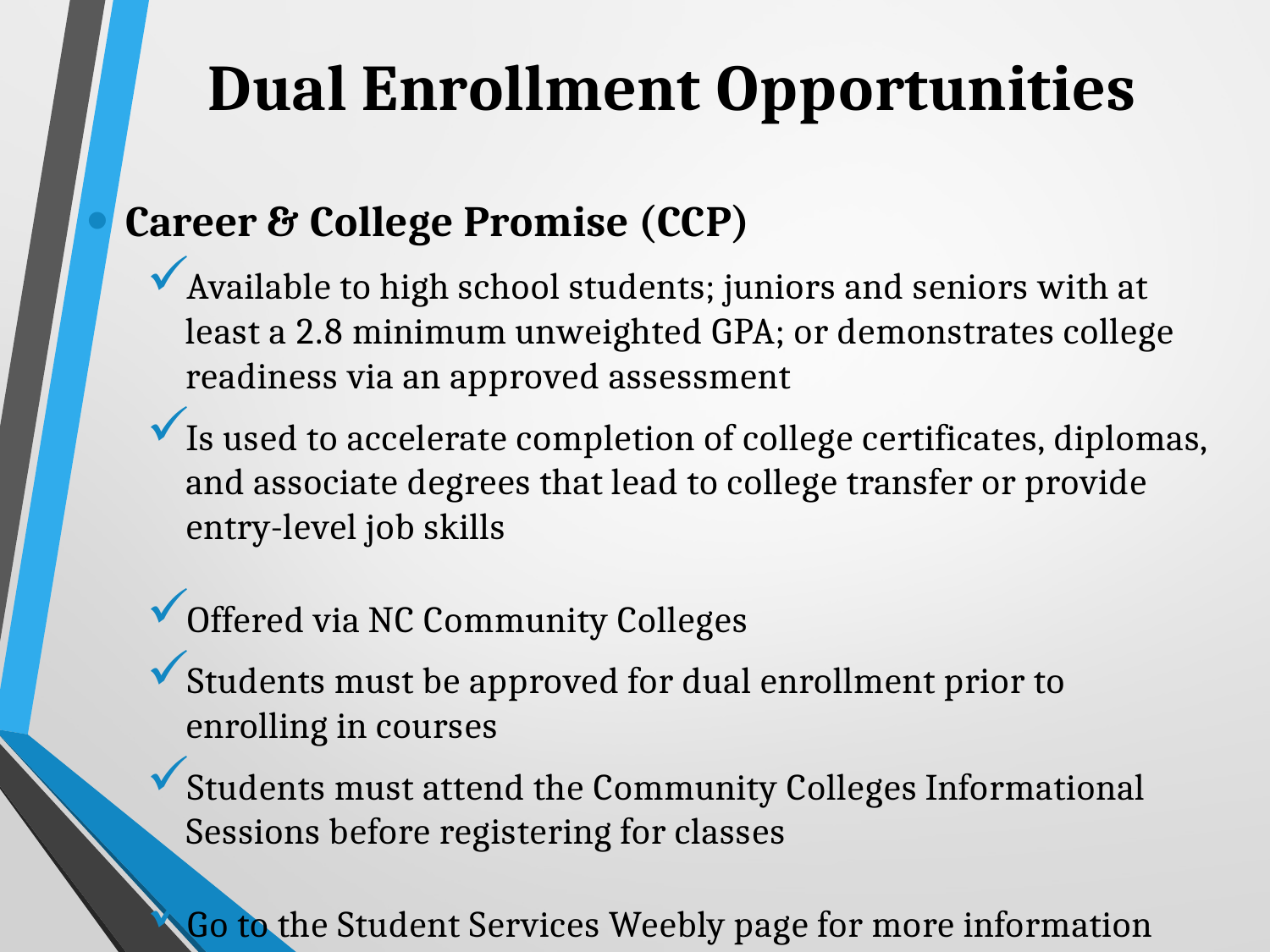

# Dual Enrollment Opportunities

Career & College Promise (CCP)
Available to high school students; juniors and seniors with at least a 2.8 minimum unweighted GPA; or demonstrates college readiness via an approved assessment
Is used to accelerate completion of college certificates, diplomas, and associate degrees that lead to college transfer or provide entry-level job skills

Offered via NC Community Colleges
Students must be approved for dual enrollment prior to enrolling in courses
Students must attend the Community Colleges Informational Sessions before registering for classes

Go to the Student Services Weebly page for more information